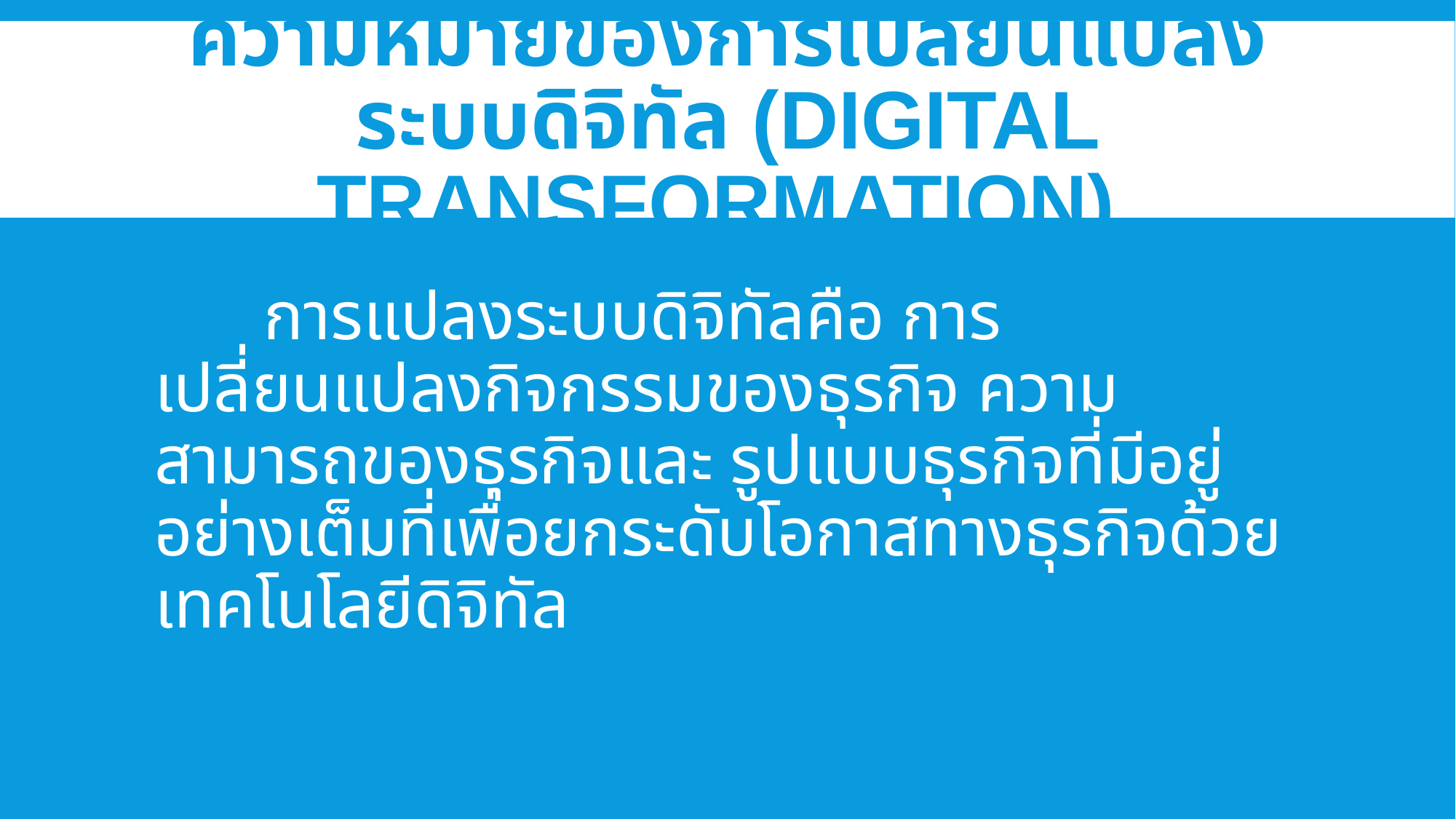

# ความหมายของการเปลี่ยนแปลงระบบดิจิทัล (Digital Transformation)
	การแปลงระบบดิจิทัลคือ การเปลี่ยนแปลงกิจกรรมของธุรกิจ ความสามารถของธุรกิจและ รูปแบบธุรกิจที่มีอยู่อย่างเต็มที่เพื่อยกระดับโอกาสทางธุรกิจด้วยเทคโนโลยีดิจิทัล